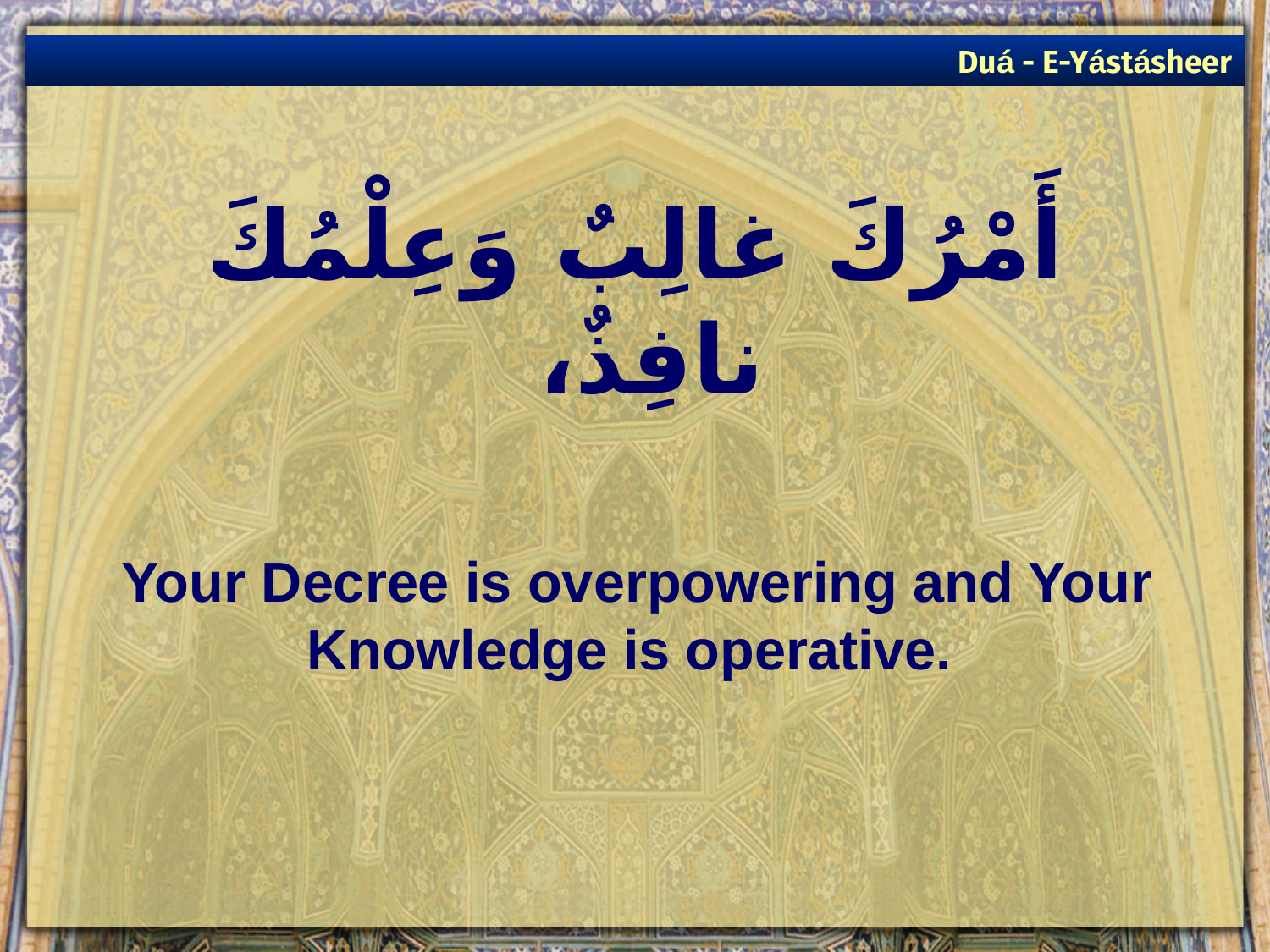

Duá - E-Yástásheer
# أَمْرُكَ غالِبٌ وَعِلْمُكَ نافِذٌ،
Your Decree is overpowering and Your Knowledge is operative.